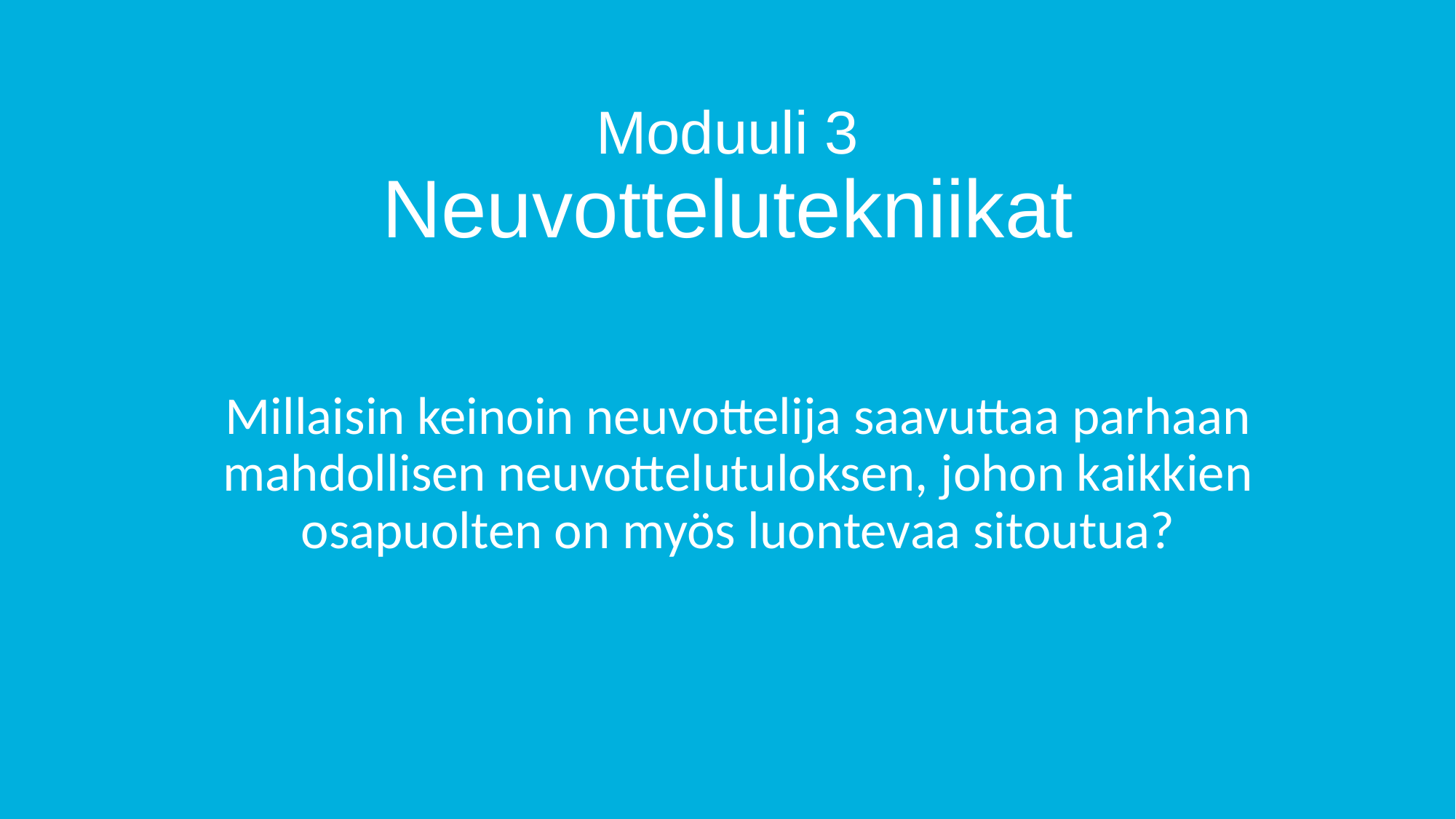

# Moduuli 3 Neuvottelutekniikat
Millaisin keinoin neuvottelija saavuttaa parhaan mahdollisen neuvottelutuloksen, johon kaikkien osapuolten on myös luontevaa sitoutua?